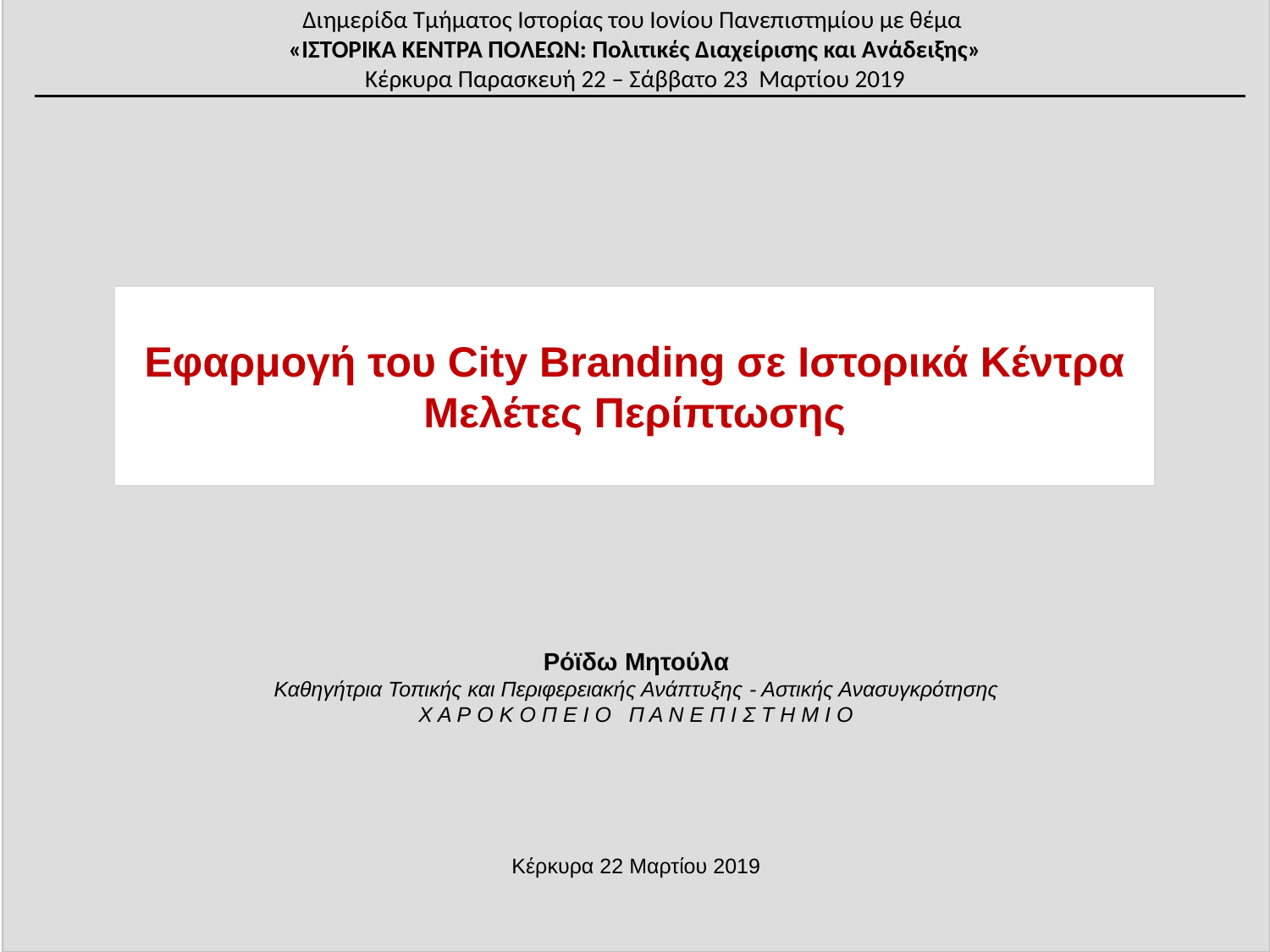

Ρόϊδω Μητούλα
Καθηγήτρια Τοπικής και Περιφερειακής Ανάπτυξης - Αστικής Ανασυγκρότησης
Χ Α Ρ Ο Κ Ο Π Ε Ι Ο   Π Α Ν Ε Π Ι Σ Τ Η Μ Ι Ο

Κέρκυρα 22 Μαρτίου 2019

Διημερίδα Τμήματος Ιστορίας του Ιονίου Πανεπιστημίου με θέμα
«ΙΣΤΟΡΙΚΑ ΚΕΝΤΡΑ ΠΟΛΕΩΝ: Πολιτικές Διαχείρισης και Ανάδειξης»
Κέρκυρα Παρασκευή 22 – Σάββατο 23  Μαρτίου 2019

Εφαρμογή του City Branding σε Ιστορικά Κέντρα
Μελέτες Περίπτωσης